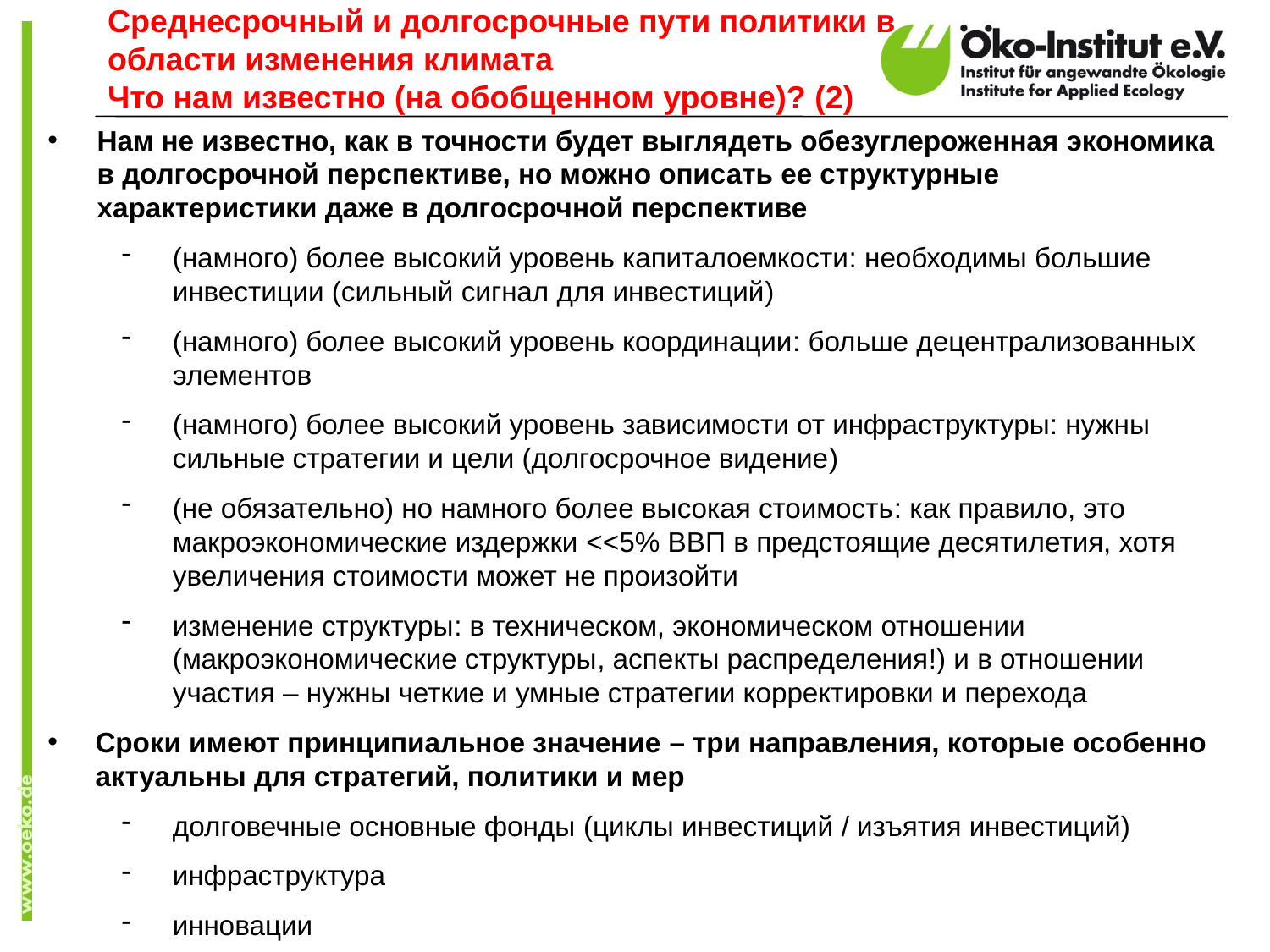

Среднесрочный и долгосрочные пути политики в области изменения климата
Что нам известно (на обобщенном уровне)? (2)
Нам не известно, как в точности будет выглядеть обезуглероженная экономика в долгосрочной перспективе, но можно описать ее структурные характеристики даже в долгосрочной перспективе
(намного) более высокий уровень капиталоемкости: необходимы большие инвестиции (сильный сигнал для инвестиций)
(намного) более высокий уровень координации: больше децентрализованных элементов
(намного) более высокий уровень зависимости от инфраструктуры: нужны сильные стратегии и цели (долгосрочное видение)
(не обязательно) но намного более высокая стоимость: как правило, это макроэкономические издержки <<5% ВВП в предстоящие десятилетия, хотя увеличения стоимости может не произойти
изменение структуры: в техническом, экономическом отношении (макроэкономические структуры, аспекты распределения!) и в отношении участия – нужны четкие и умные стратегии корректировки и перехода
Сроки имеют принципиальное значение – три направления, которые особенно актуальны для стратегий, политики и мер
долговечные основные фонды (циклы инвестиций / изъятия инвестиций)
инфраструктура
инновации